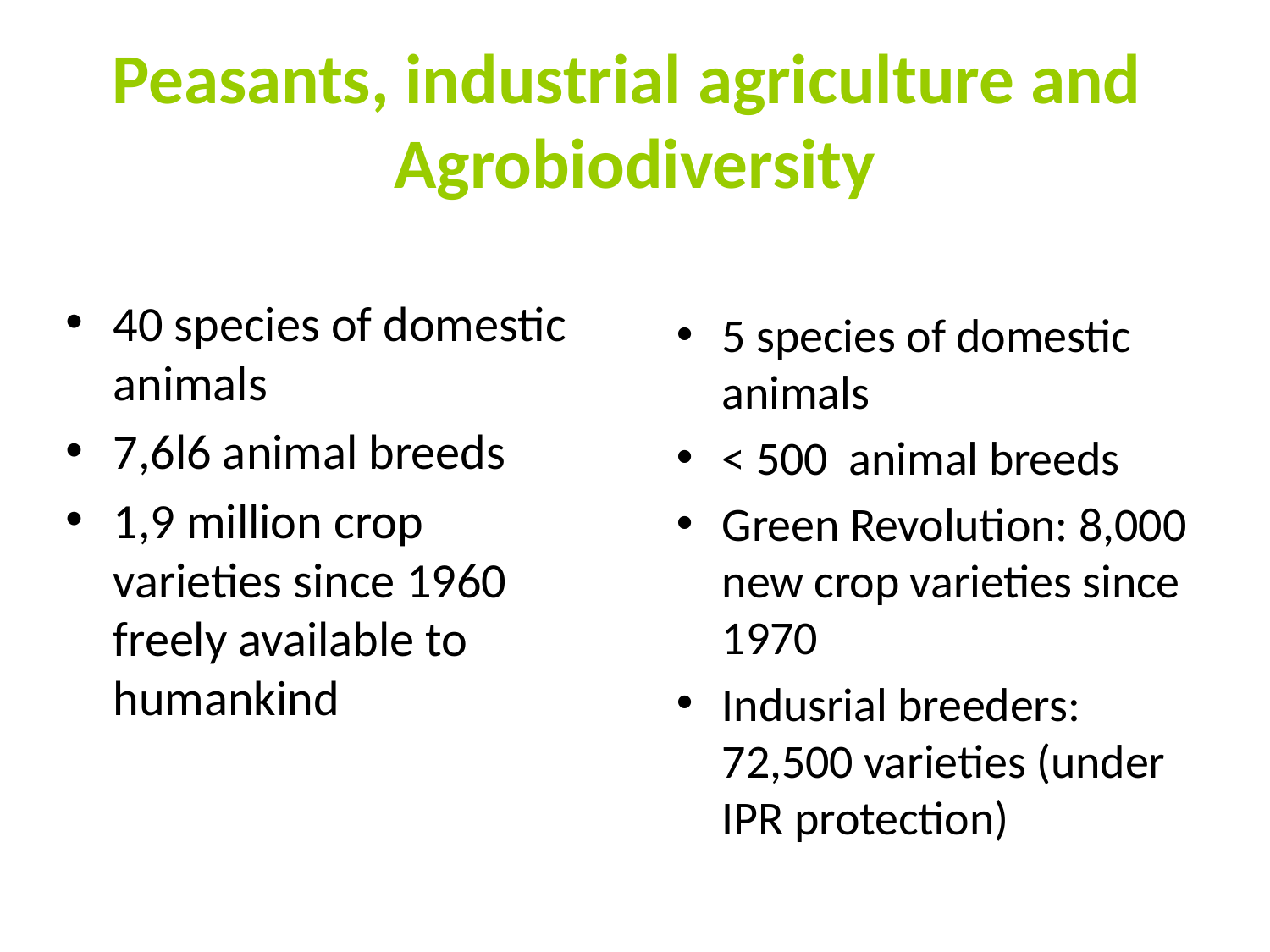

# Peasants, industrial agriculture and  Agrobiodiversity
40 species of domestic animals
7,6l6 animal breeds
1,9 million crop varieties since 1960 freely available to humankind
5 species of domestic animals
< 500  animal breeds
Green Revolution: 8,000 new crop varieties since 1970
Indusrial breeders: 72,500 varieties (under IPR protection)